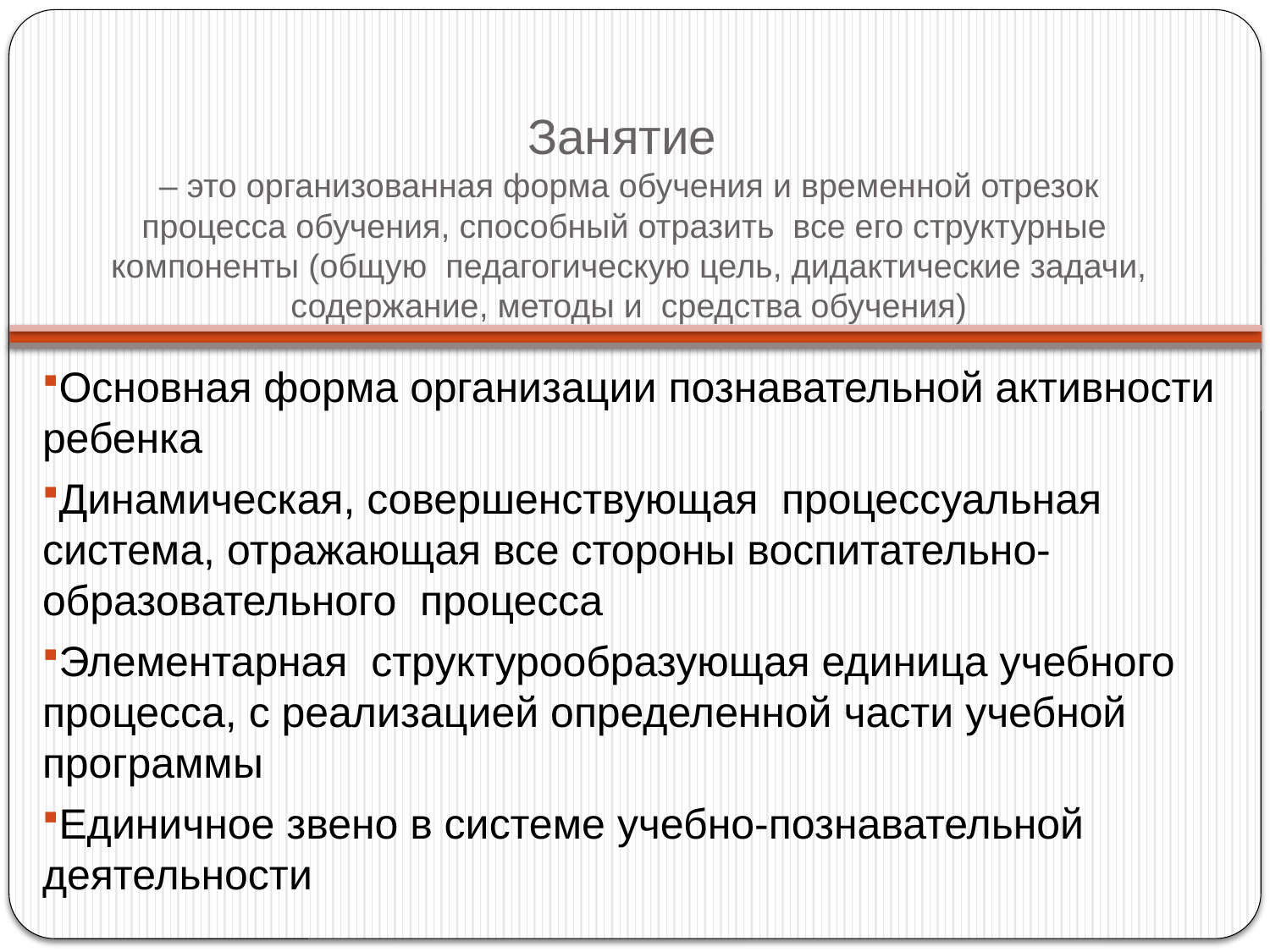

# Занятие – это организованная форма обучения и временной отрезок процесса обучения, способный отразить  все его структурные  компоненты (общую  педагогическую цель, дидактические задачи, содержание, методы и  средства обучения)
Основная форма организации познавательной активности ребенка
Динамическая, совершенствующая  процессуальная система, отражающая все стороны воспитательно-образовательного  процесса
Элементарная  структурообразующая единица учебного процесса, с реализацией определенной части учебной программы
Единичное звено в системе учебно-познавательной деятельности